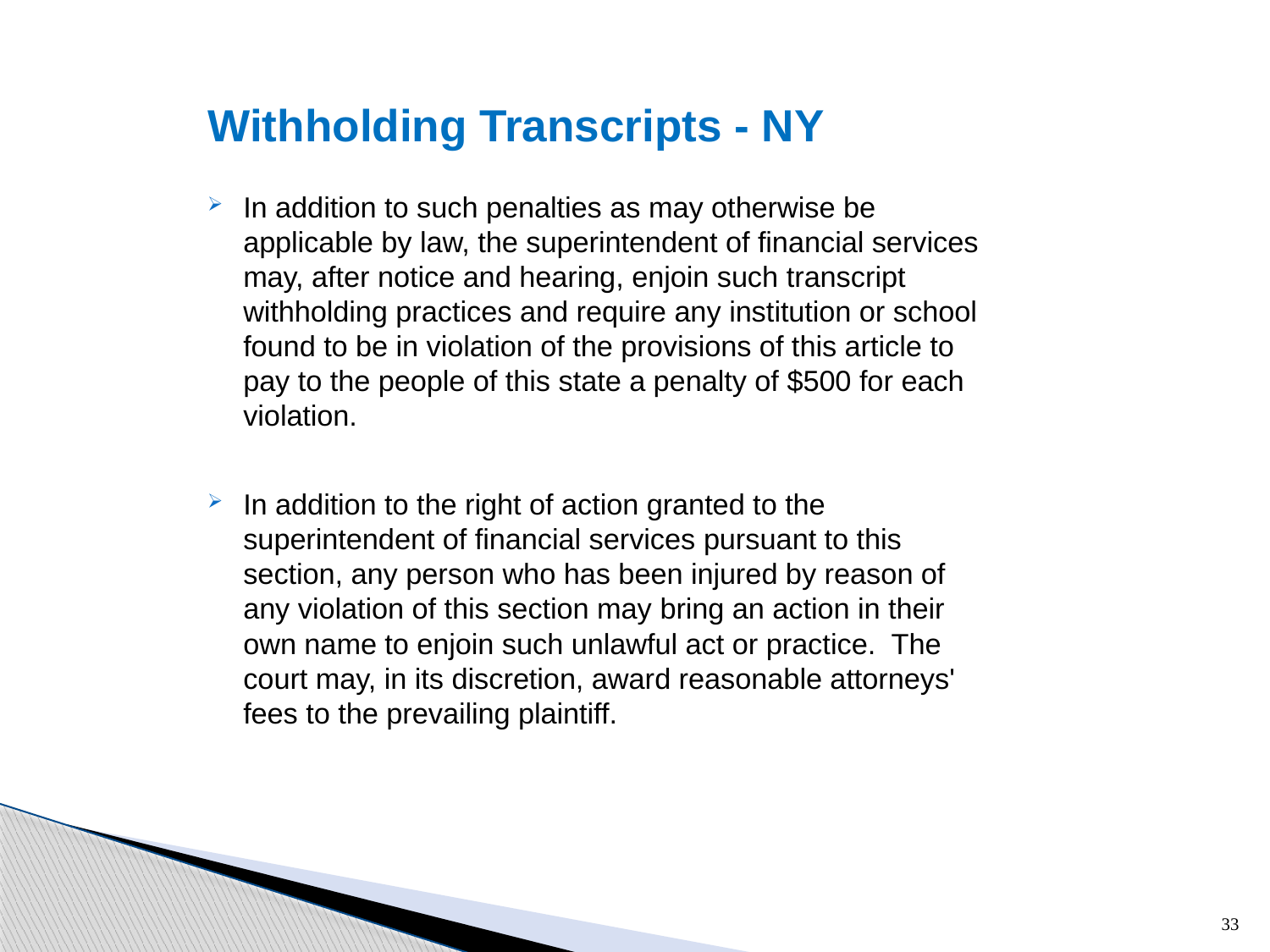

# Withholding Transcripts - NY
In addition to such penalties as may otherwise be applicable by law, the superintendent of financial services may, after notice and hearing, enjoin such transcript withholding practices and require any institution or school found to be in violation of the provisions of this article to pay to the people of this state a penalty of $500 for each violation.

In addition to the right of action granted to the superintendent of financial services pursuant to this section, any person who has been injured by reason of any violation of this section may bring an action in their own name to enjoin such unlawful act or practice.  The court may, in its discretion, award reasonable attorneys' fees to the prevailing plaintiff.
33